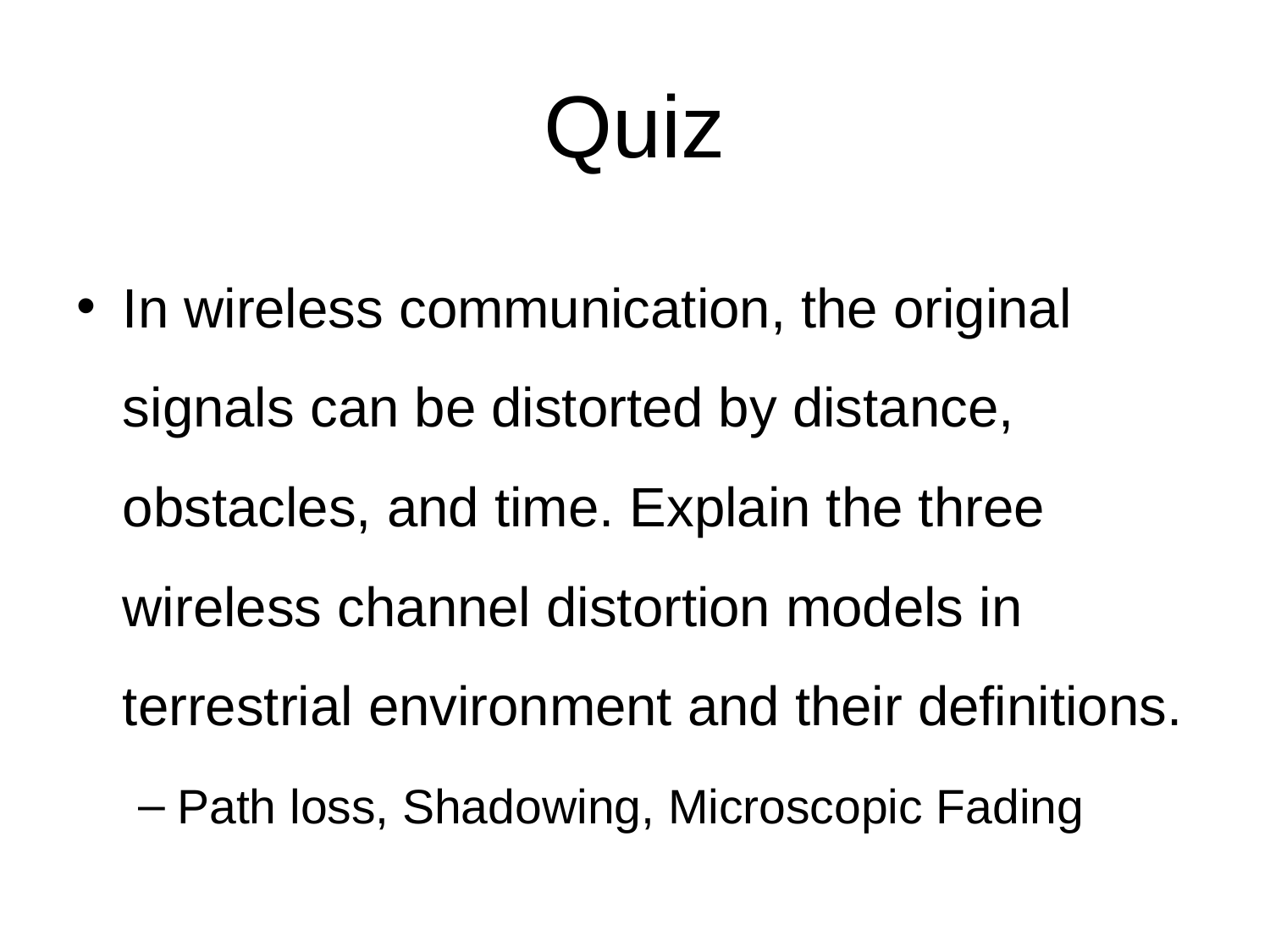

# Quiz
In wireless communication, the original signals can be distorted by distance, obstacles, and time. Explain the three wireless channel distortion models in terrestrial environment and their definitions.
Path loss, Shadowing, Microscopic Fading